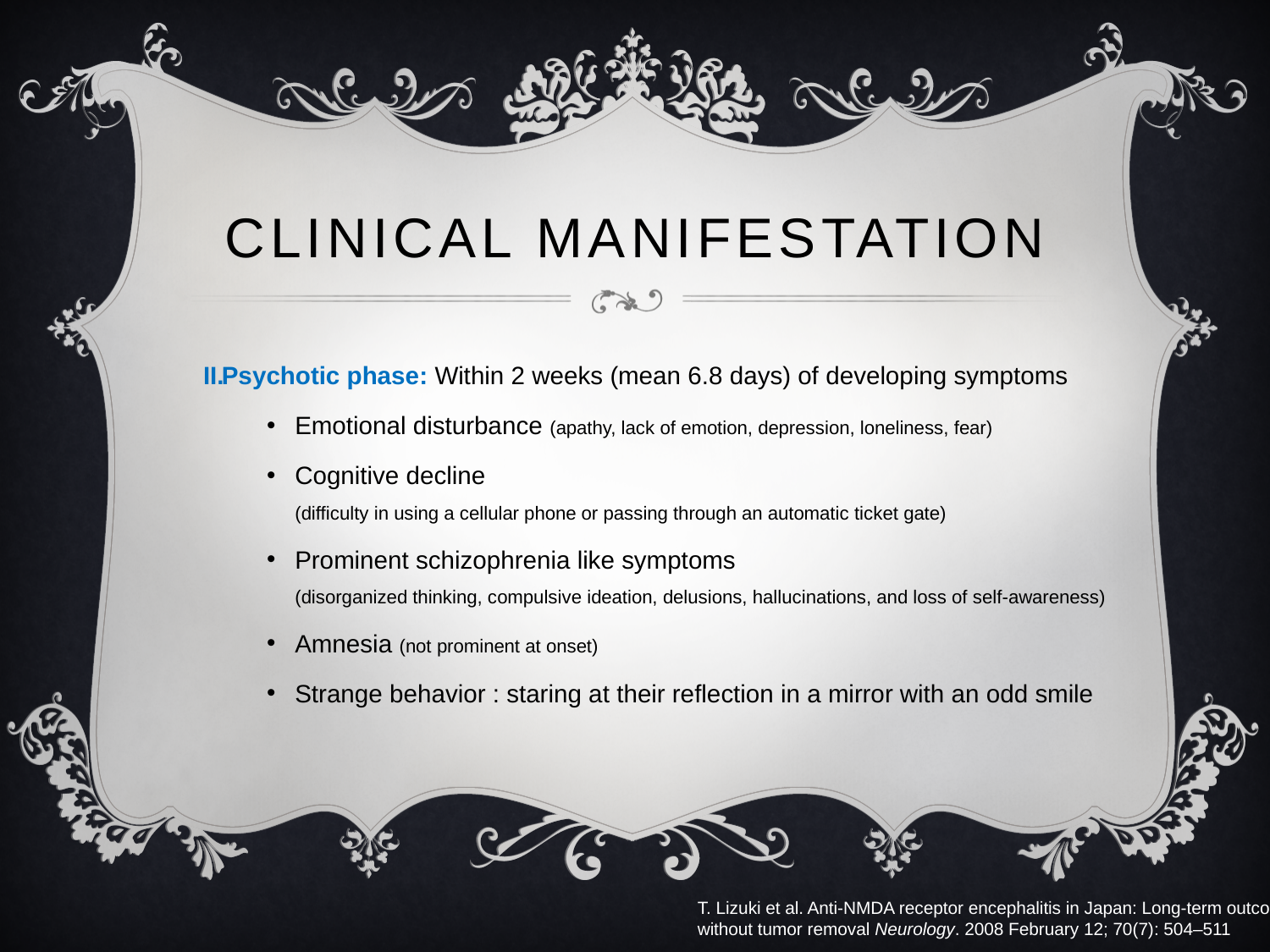

# Clinical manifestation
Psychotic phase: Within 2 weeks (mean 6.8 days) of developing symptoms
Emotional disturbance (apathy, lack of emotion, depression, loneliness, fear)
Cognitive decline
(difficulty in using a cellular phone or passing through an automatic ticket gate)
Prominent schizophrenia like symptoms
(disorganized thinking, compulsive ideation, delusions, hallucinations, and loss of self-awareness)
Amnesia (not prominent at onset)
Strange behavior : staring at their reflection in a mirror with an odd smile
T. Lizuki et al. Anti-NMDA receptor encephalitis in Japan: Long-term outcome
without tumor removal Neurology. 2008 February 12; 70(7): 504–511